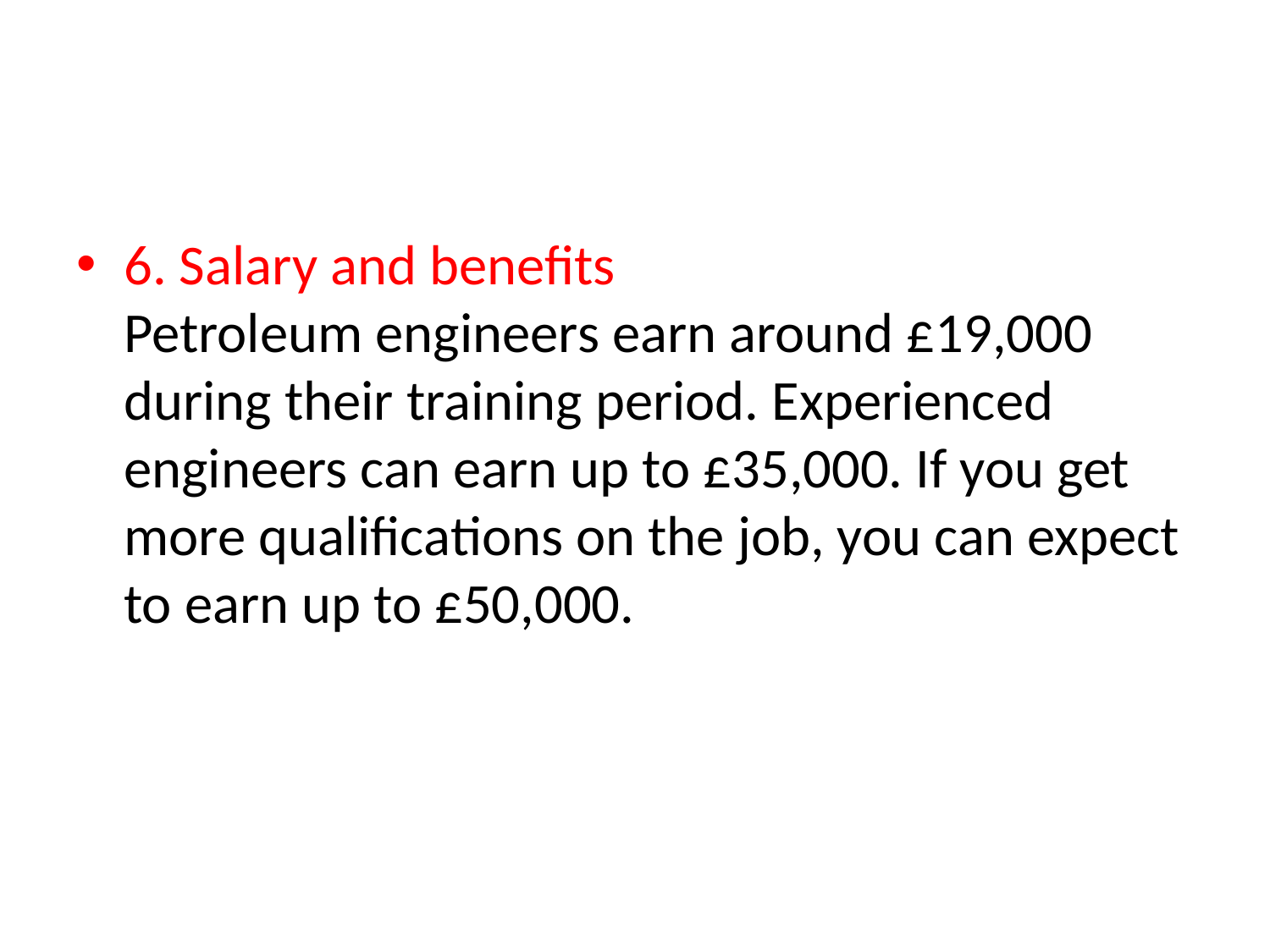

#
6. Salary and benefits
Petroleum engineers earn around £19,000 during their training period. Experienced engineers can earn up to £35,000. If you get more qualifications on the job, you can expect to earn up to £50,000.